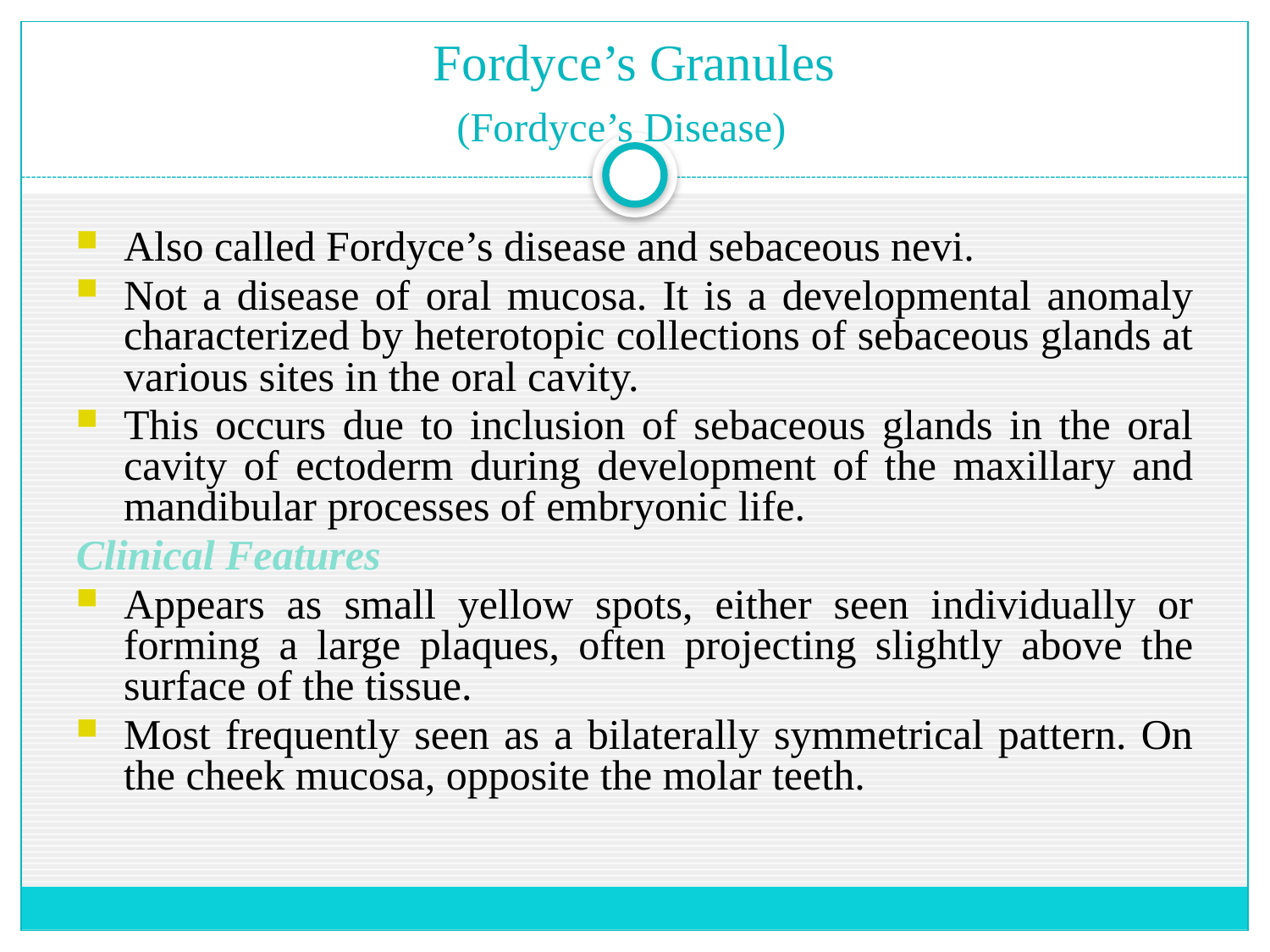

# Fordyce’s Granules (Fordyce’s Disease)
Also called Fordyce’s disease and sebaceous nevi.
Not a disease of oral mucosa. It is a developmental anomaly characterized by heterotopic collections of sebaceous glands at various sites in the oral cavity.
This occurs due to inclusion of sebaceous glands in the oral cavity of ectoderm during development of the maxillary and mandibular processes of embryonic life.
Clinical Features
Appears as small yellow spots, either seen individually or forming a large plaques, often projecting slightly above the surface of the tissue.
Most frequently seen as a bilaterally symmetrical pattern. On the cheek mucosa, opposite the molar teeth.